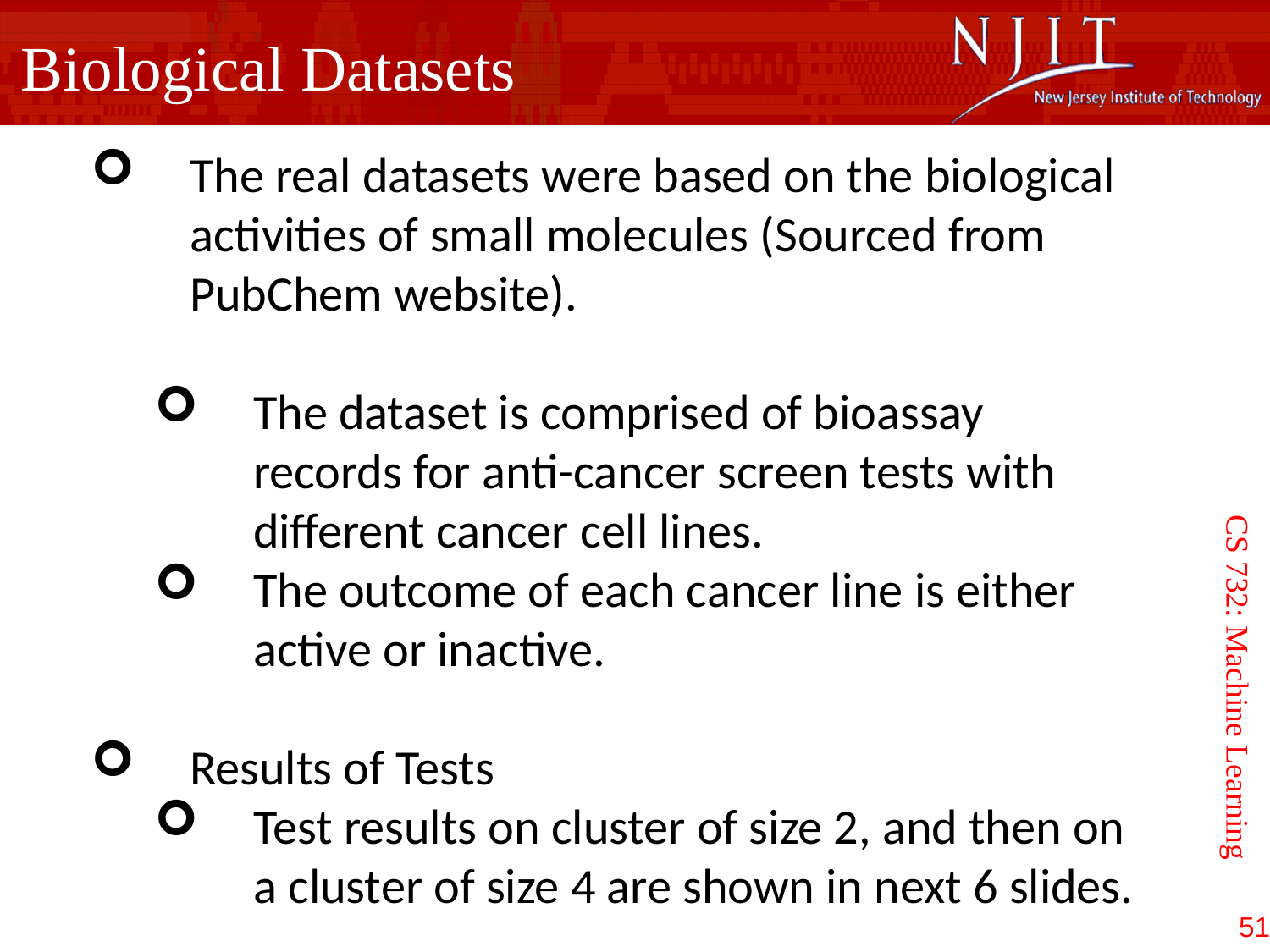

Biological Datasets
The real datasets were based on the biological activities of small molecules (Sourced from PubChem website).

The dataset is comprised of bioassay records for anti-cancer screen tests with different cancer cell lines.
The outcome of each cancer line is either active or inactive.

Results of Tests
Test results on cluster of size 2, and then on a cluster of size 4 are shown in next 6 slides.
CS 732: Machine Learning
51